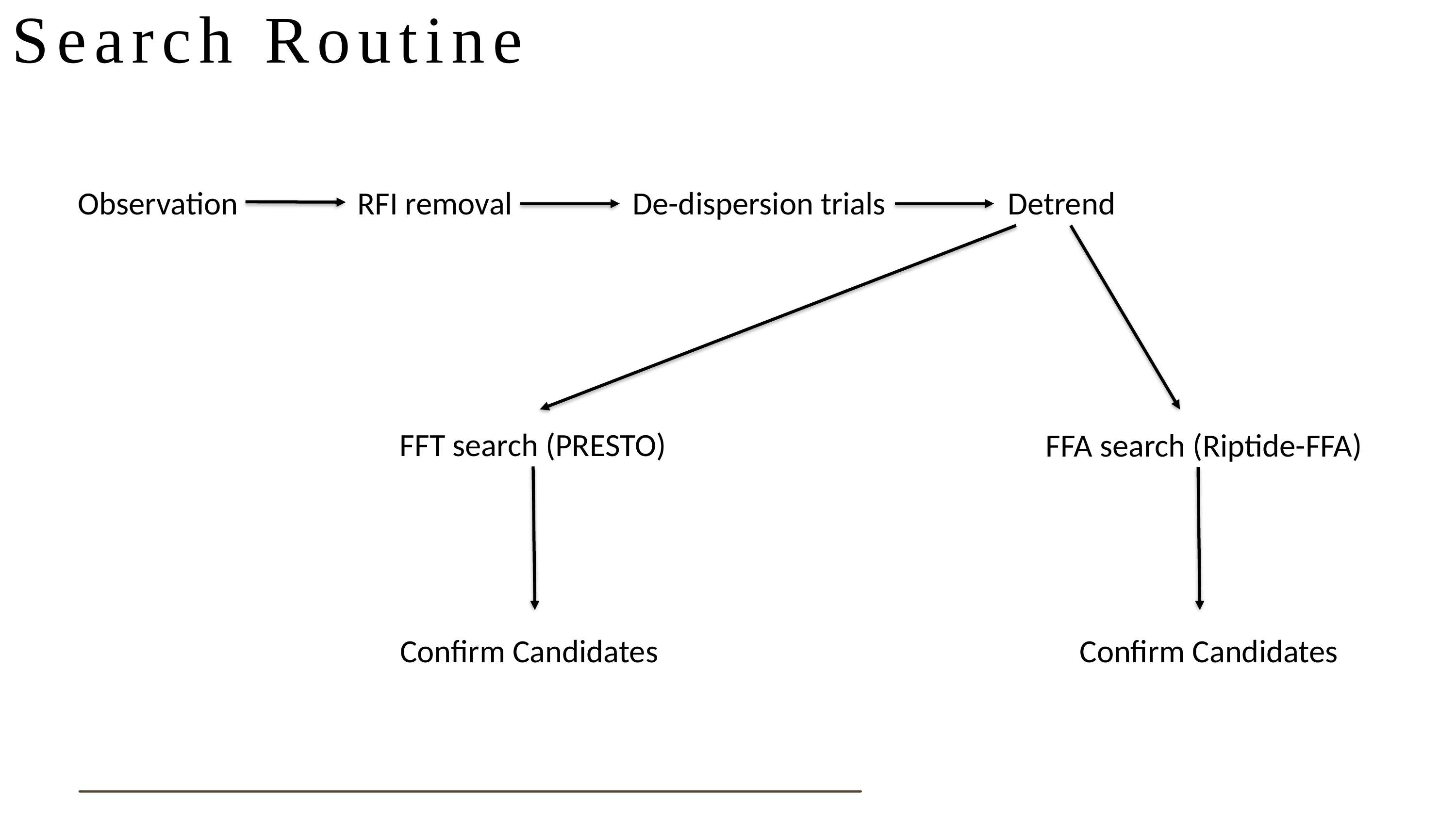

Search Routine
Detrend
De-dispersion trials
Observation
RFI removal
FFT search (PRESTO)
FFA search (Riptide-FFA)
Confirm Candidates
Confirm Candidates